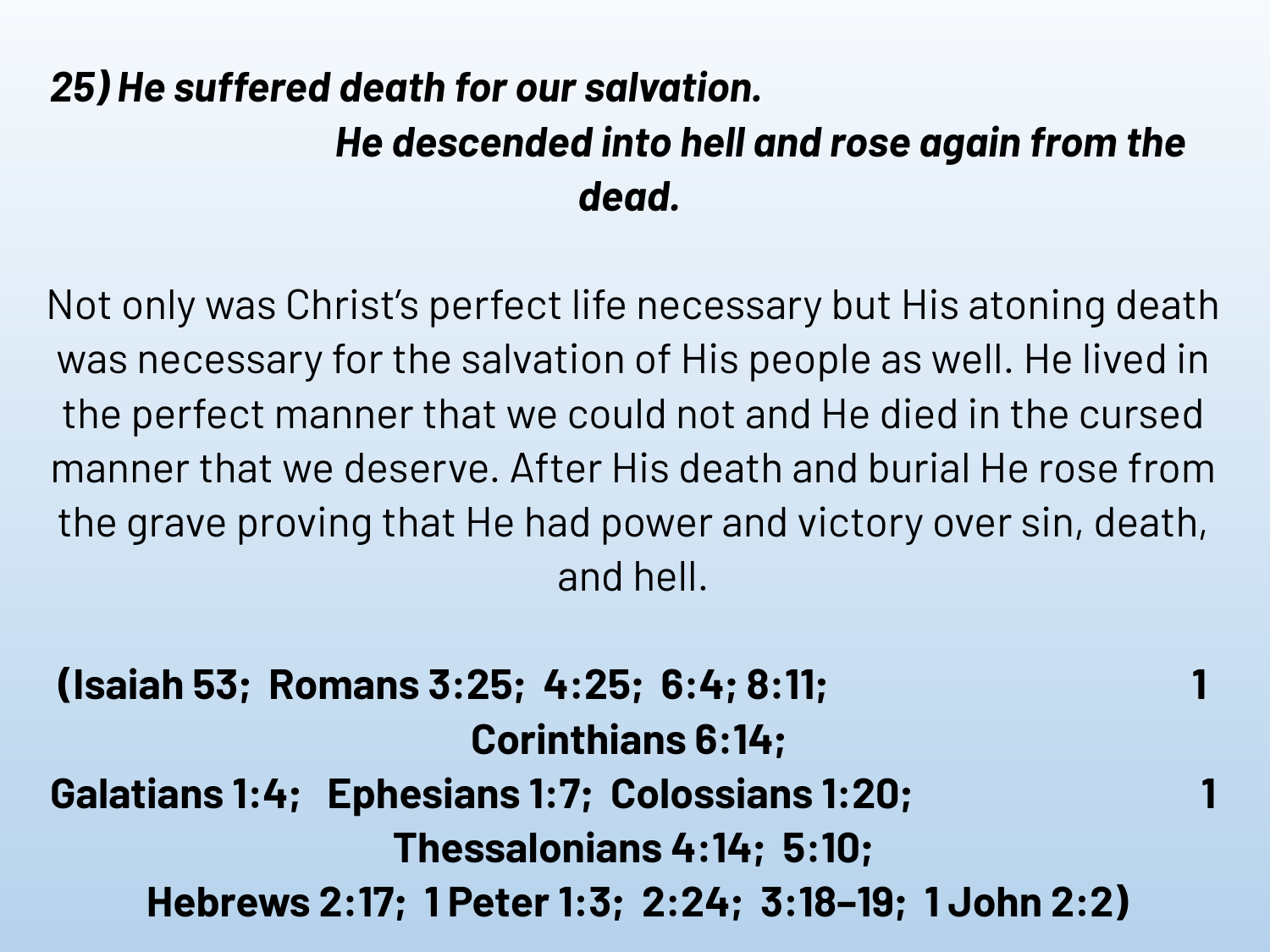

25) He suffered death for our salvation.                                                                                       He descended into hell and rose again from the dead.

Not only was Christ’s perfect life necessary but His atoning death was necessary for the salvation of His people as well. He lived in the perfect manner that we could not and He died in the cursed manner that we deserve. After His death and burial He rose from the grave proving that He had power and victory over sin, death, and hell.

(Isaiah 53;  Romans 3:25;  4:25;  6:4; 8:11;                                           1 Corinthians 6:14;
Galatians 1:4;   Ephesians 1:7;  Colossians 1:20;                                  1 Thessalonians 4:14;  5:10;
 Hebrews 2:17;  1 Peter 1:3;  2:24;  3:18–19;  1 John 2:2)